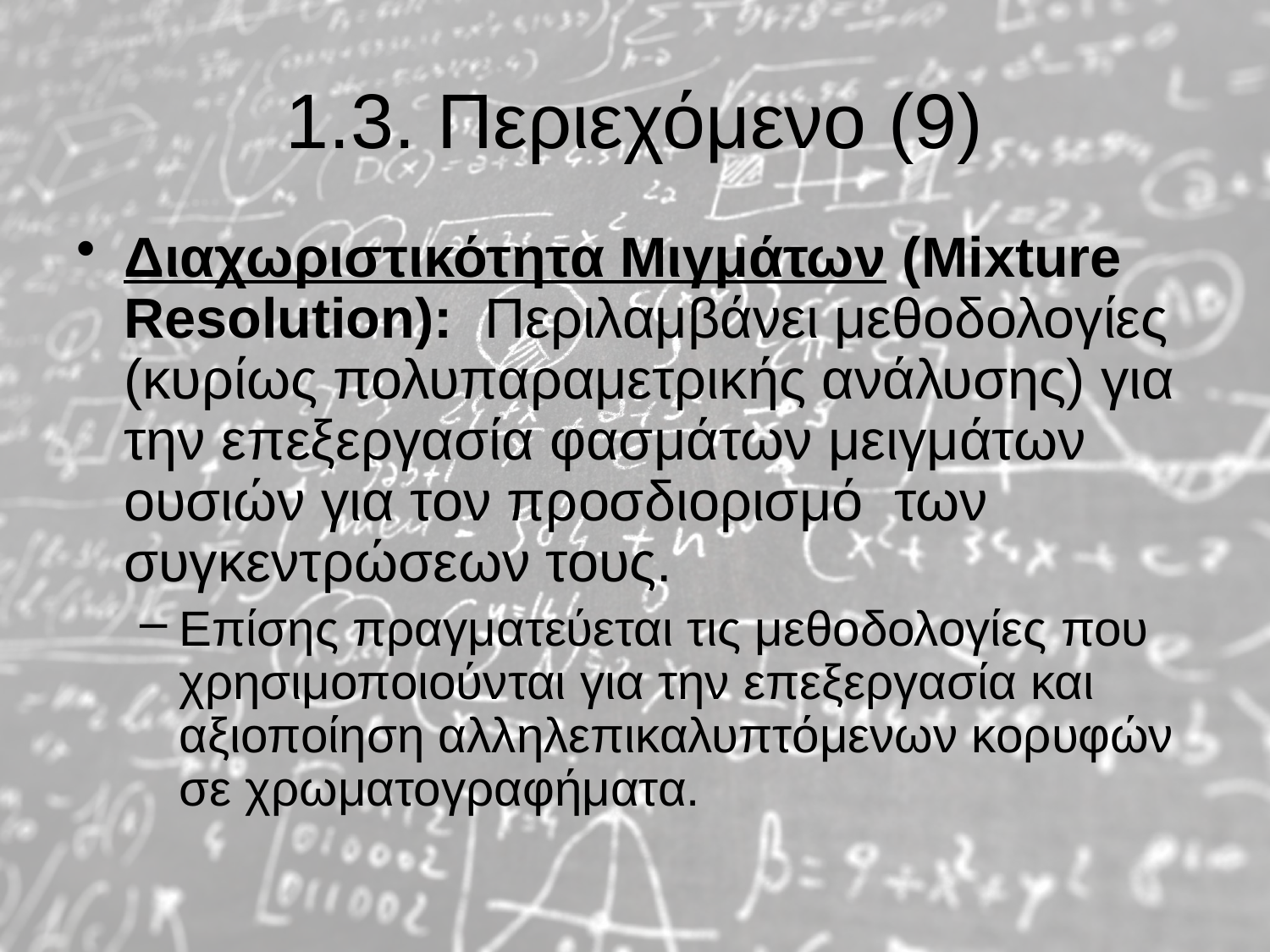

# 1.3. Περιεχόμενο (9)
Διαχωριστικότητα Μιγμάτων (Mixture Resolution):  Περιλαμβάνει μεθοδολογίες (κυρίως πολυπαραμετρικής ανάλυσης) για την επεξεργασία φασμάτων μειγμάτων ουσιών για τον προσδιορισμό  των συγκεντρώσεων τους.
Επίσης πραγματεύεται τις μεθοδολογίες που χρησιμοποιούνται για την επεξεργασία και αξιοποίηση αλληλεπικαλυπτόμενων κορυφών σε χρωματογραφήματα.